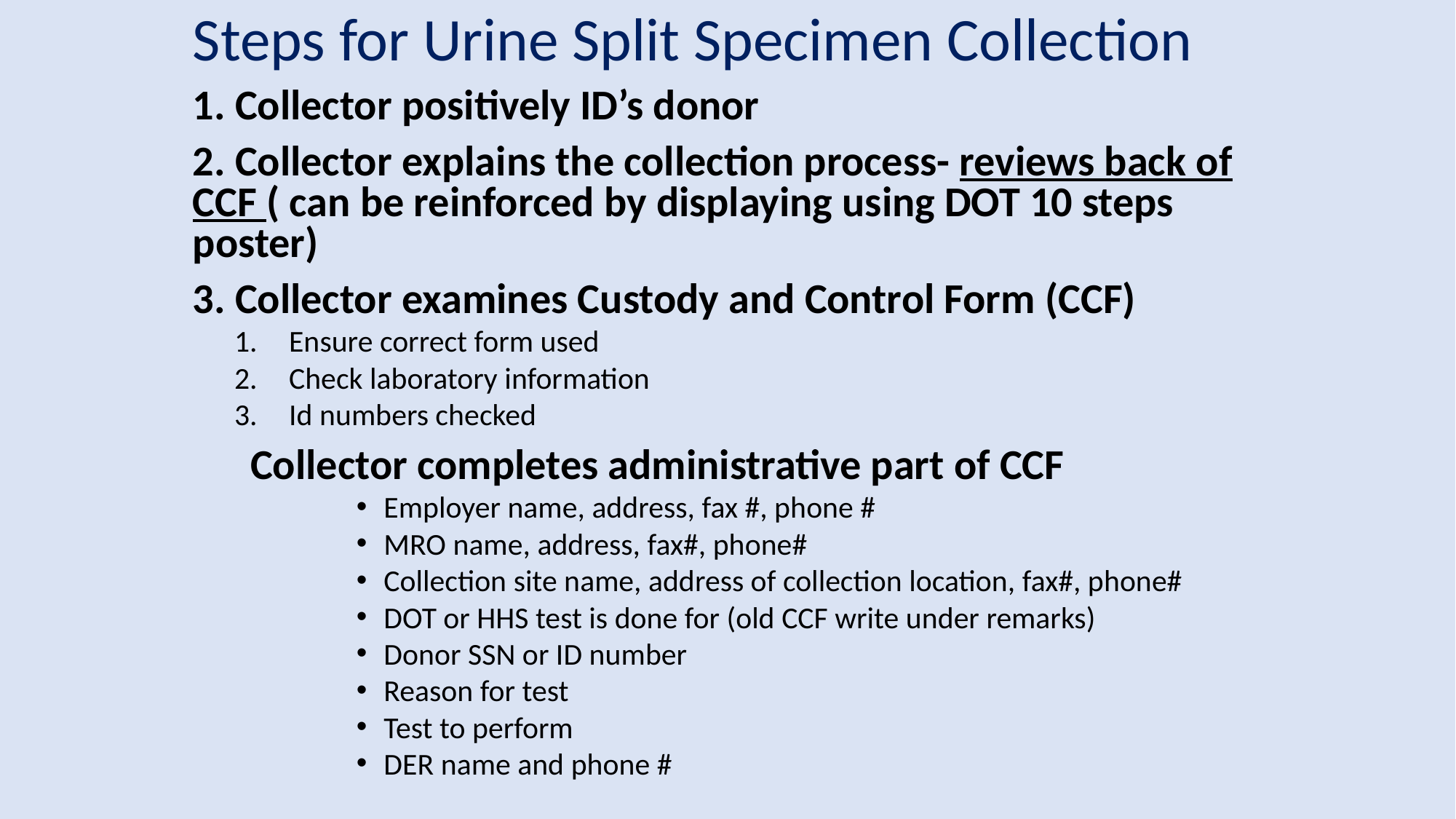

# Steps for Urine Split Specimen Collection
1. Collector positively ID’s donor
2. Collector explains the collection process- reviews back of CCF ( can be reinforced by displaying using DOT 10 steps poster)
3. Collector examines Custody and Control Form (CCF)
Ensure correct form used
Check laboratory information
Id numbers checked
      Collector completes administrative part of CCF
Employer name, address, fax #, phone #
MRO name, address, fax#, phone#
Collection site name, address of collection location, fax#, phone#
DOT or HHS test is done for (old CCF write under remarks)
Donor SSN or ID number
Reason for test
Test to perform
DER name and phone #